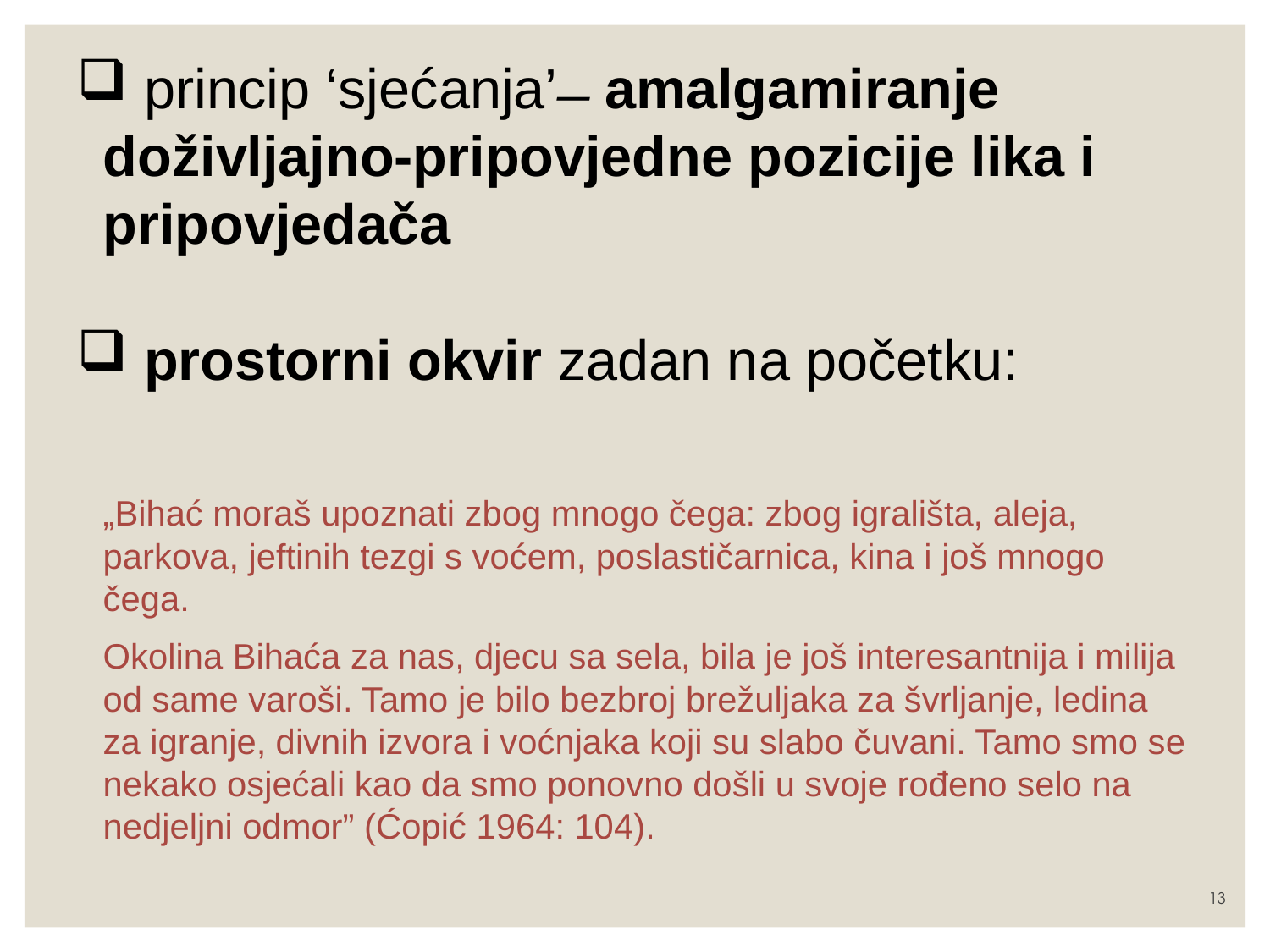

princip ‘sjećanja’ ̶  amalgamiranje doživljajno-pripovjedne pozicije lika i pripovjedača

 prostorni okvir zadan na početku:

	„Bihać moraš upoznati zbog mnogo čega: zbog igrališta, aleja, parkova, jeftinih tezgi s voćem, poslastičarnica, kina i još mnogo čega.
	Okolina Bihaća za nas, djecu sa sela, bila je još interesantnija i milija od same varoši. Tamo je bilo bezbroj brežuljaka za švrljanje, ledina za igranje, divnih izvora i voćnjaka koji su slabo čuvani. Tamo smo se nekako osjećali kao da smo ponovno došli u svoje rođeno selo na nedjeljni odmor” (Ćopić 1964: 104).

13